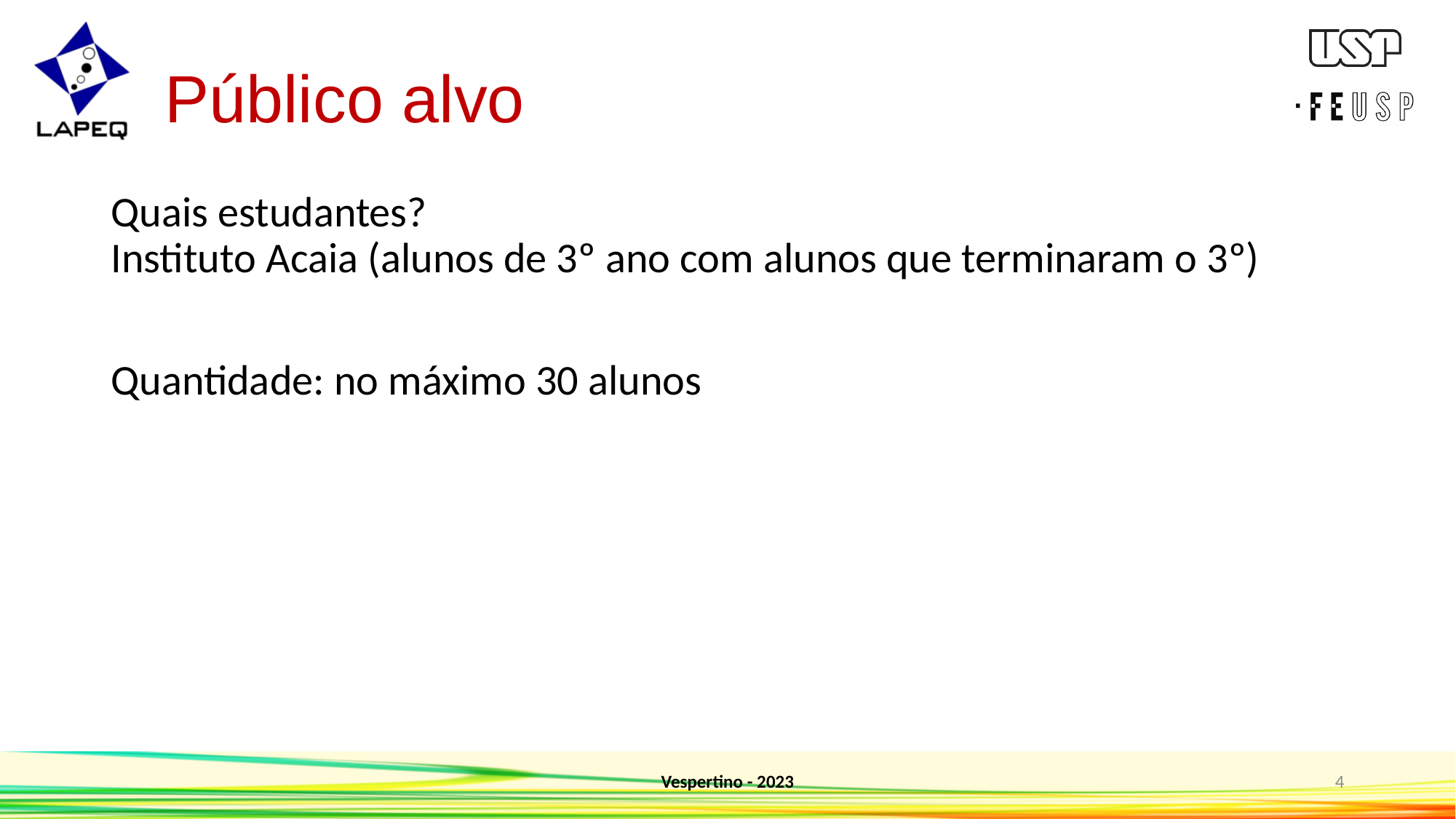

# Público alvo
Quais estudantes?
Instituto Acaia (alunos de 3º ano com alunos que terminaram o 3º)

Quantidade: no máximo 30 alunos
Vespertino - 2023
4